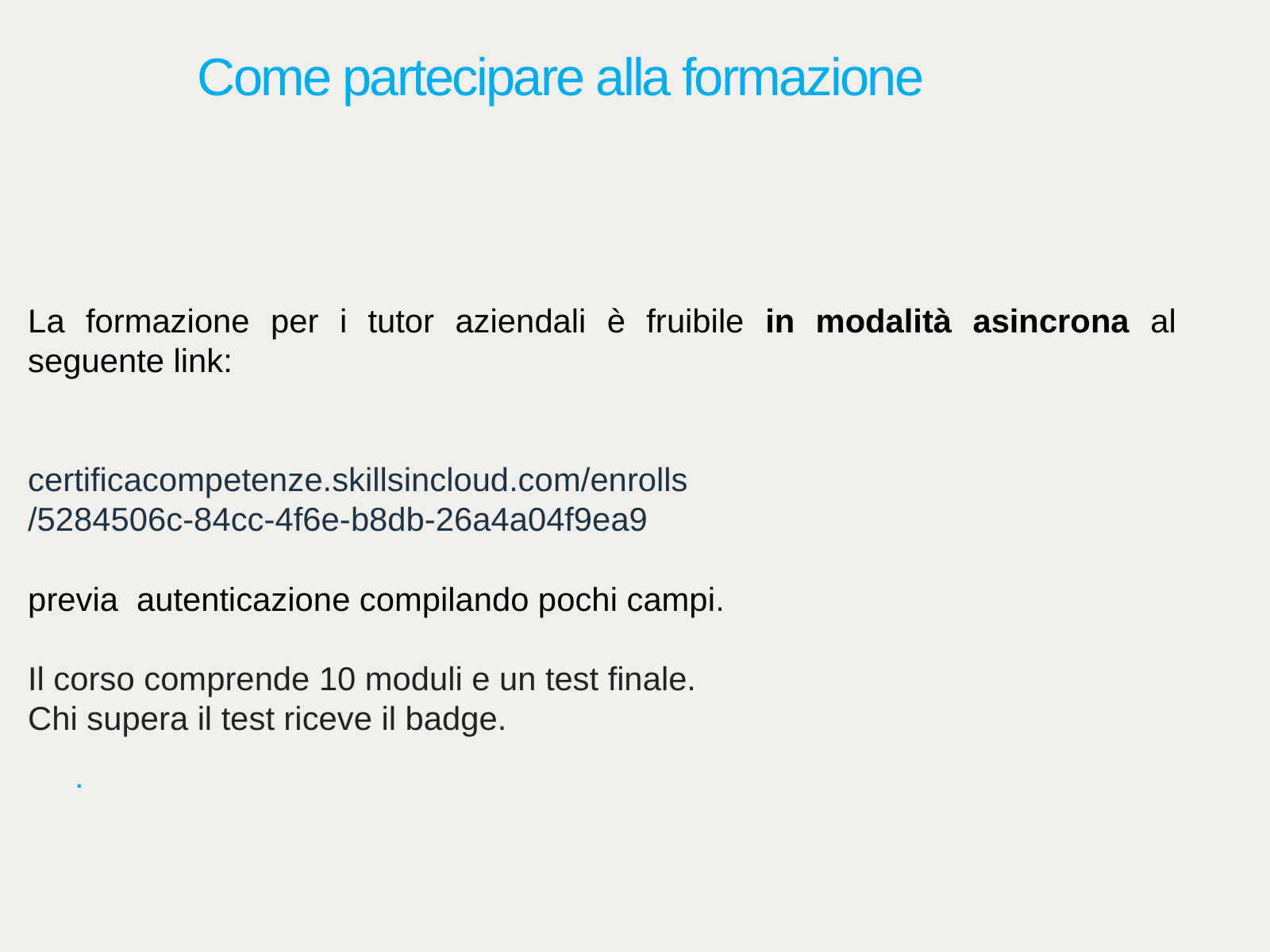

# Come partecipare alla formazione

La formazione per i tutor aziendali è fruibile in modalità asincrona al  seguente link:

certificacompetenze.skillsincloud.com/enrolls/5284506c-84cc-4f6e-b8db-26a4a04f9ea9

previa  autenticazione compilando pochi campi.

Il corso comprende 10 moduli e un test finale.
Chi supera il test riceve il badge.
.